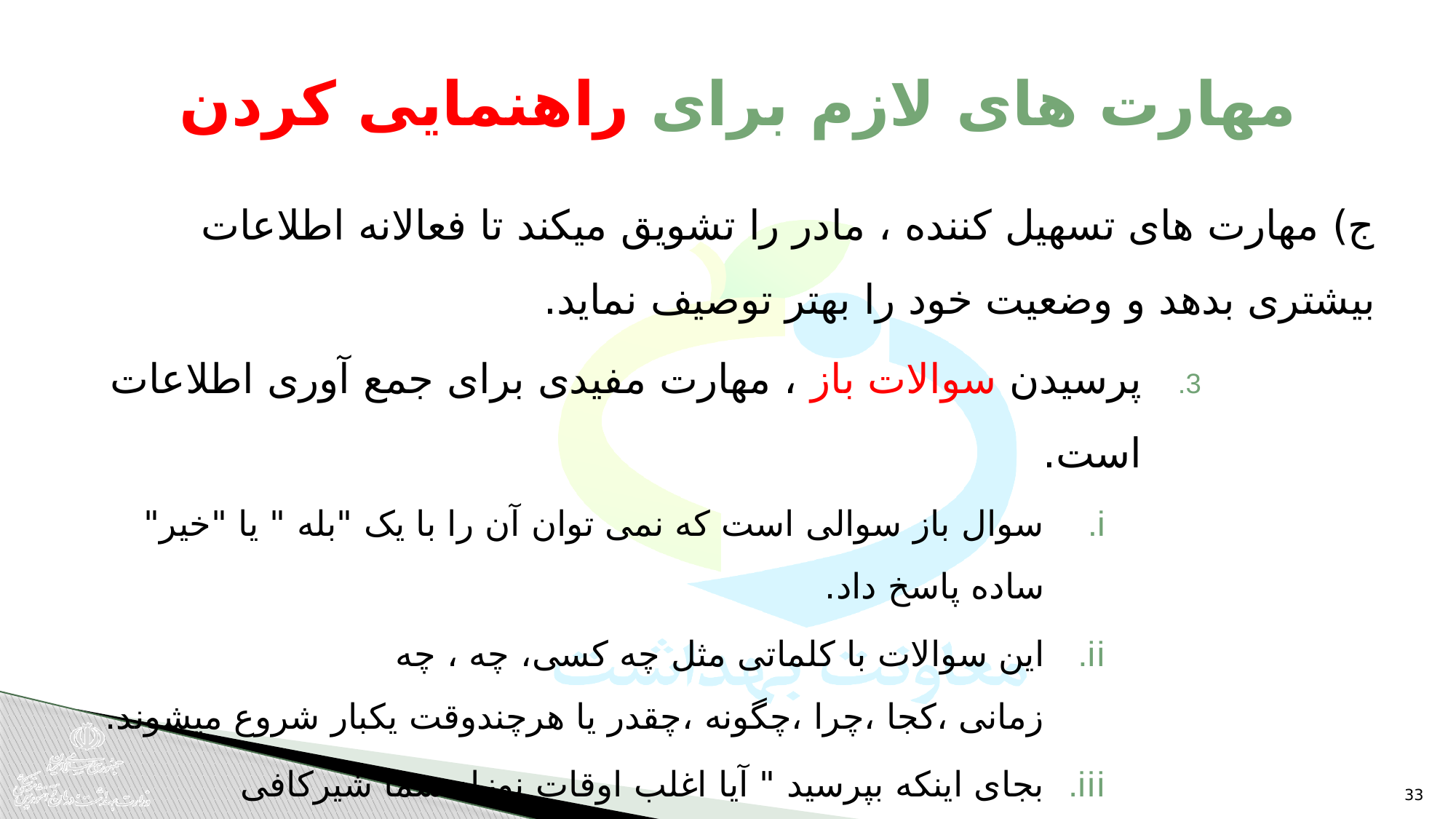

# مهارت های لازم برای راهنمایی کردن
ج) مهارت های تسهیل کننده ، مادر را تشویق میکند تا فعالانه اطلاعات بیشتری بدهد و وضعیت خود را بهتر توصیف نماید.
پرسیدن سوالات باز ، مهارت مفیدی برای جمع آوری اطلاعات است.
سوال باز سوالی است که نمی توان آن را با یک "بله " یا "خیر" ساده پاسخ داد.
این سوالات با کلماتی مثل چه کسی، چه ، چه زمانی ،کجا ،چرا ،چگونه ،چقدر یا هرچندوقت یکبار شروع میشوند.
بجای اینکه بپرسید " آیا اغلب اوقات نوزاد شما شیرکافی میخورد؟" بپرسید : "چندبار در 24 ساعت نوزاد شما شیر می خورد؟"
33